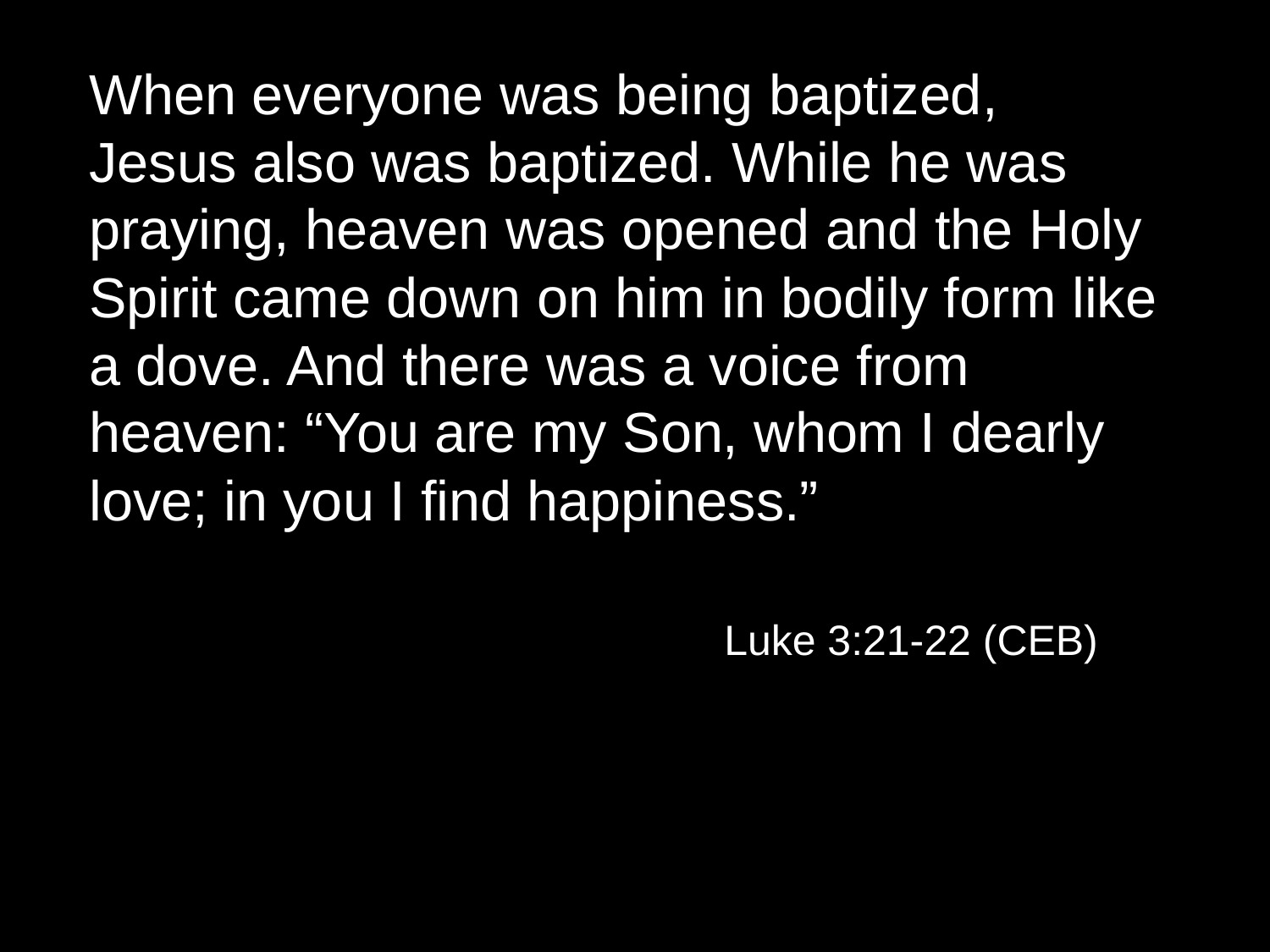

When everyone was being baptized, Jesus also was baptized. While he was praying, heaven was opened and the Holy Spirit came down on him in bodily form like a dove. And there was a voice from heaven: “You are my Son, whom I dearly love; in you I find happiness.”

					Luke 3:21-22 (CEB)